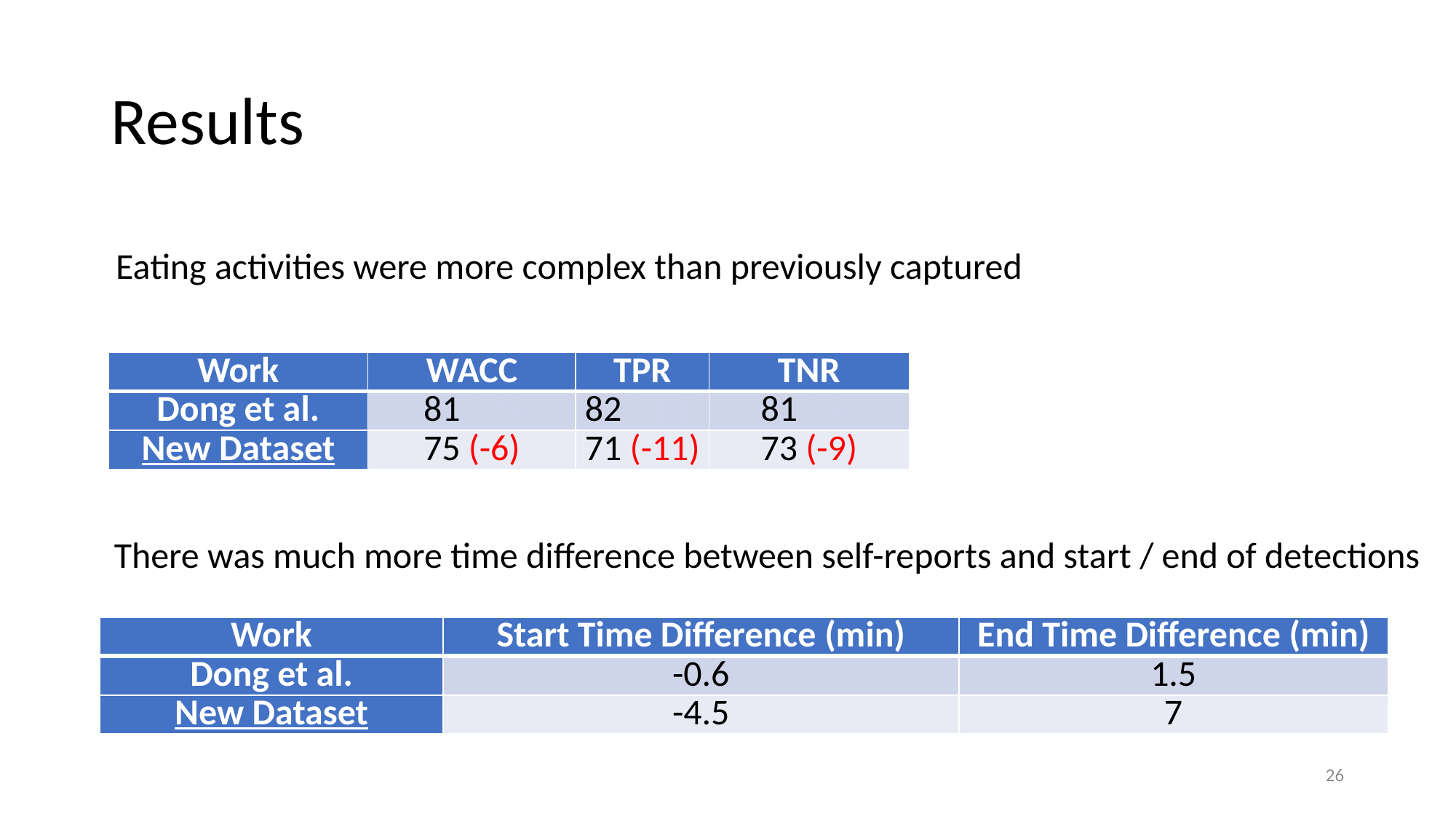

# Results
Eating activities were more complex than previously captured
| Work | WACC | TPR | TNR |
| --- | --- | --- | --- |
| Dong et al. | 81 (-6) | 82 (-11) | 81 (-9) |
| New Dataset | 75 (-6) | 71 (-11) | 73 (-9) |
There was much more time difference between self-reports and start / end of detections
| Work | Start Time Difference (min) | End Time Difference (min) |
| --- | --- | --- |
| Dong et al. | -0.6 | 1.5 |
| New Dataset | -4.5 | 7 |
26